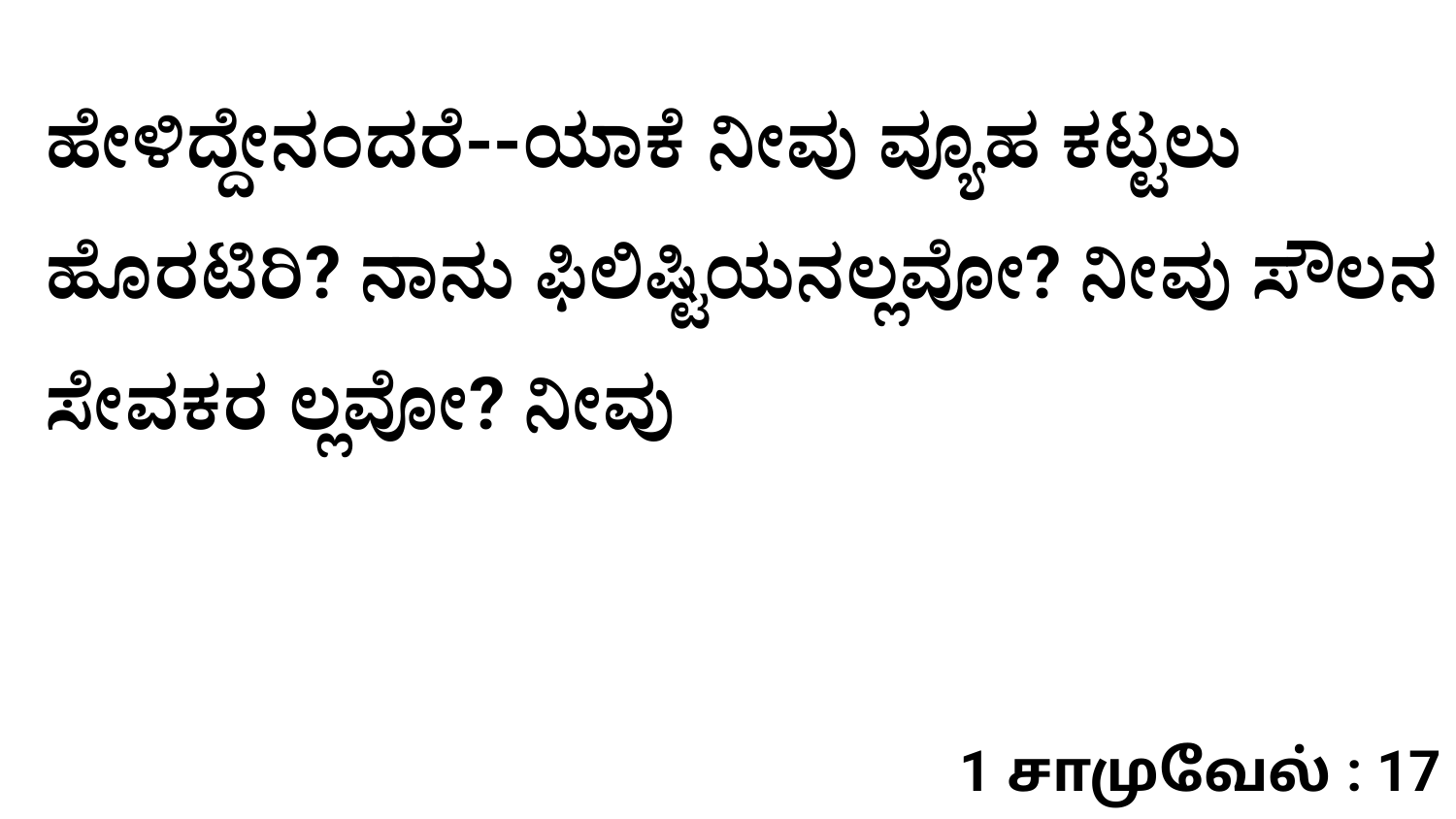

ಹೇಳಿದ್ದೇನಂದರೆ--ಯಾಕೆ ನೀವು ವ್ಯೂಹ ಕಟ್ಟಲು ಹೊರಟಿರಿ? ನಾನು ಫಿಲಿಷ್ಟಿಯನಲ್ಲವೋ? ನೀವು ಸೌಲನ ಸೇವಕರ ಲ್ಲವೋ? ನೀವು
1 சாமுவேல் : 17